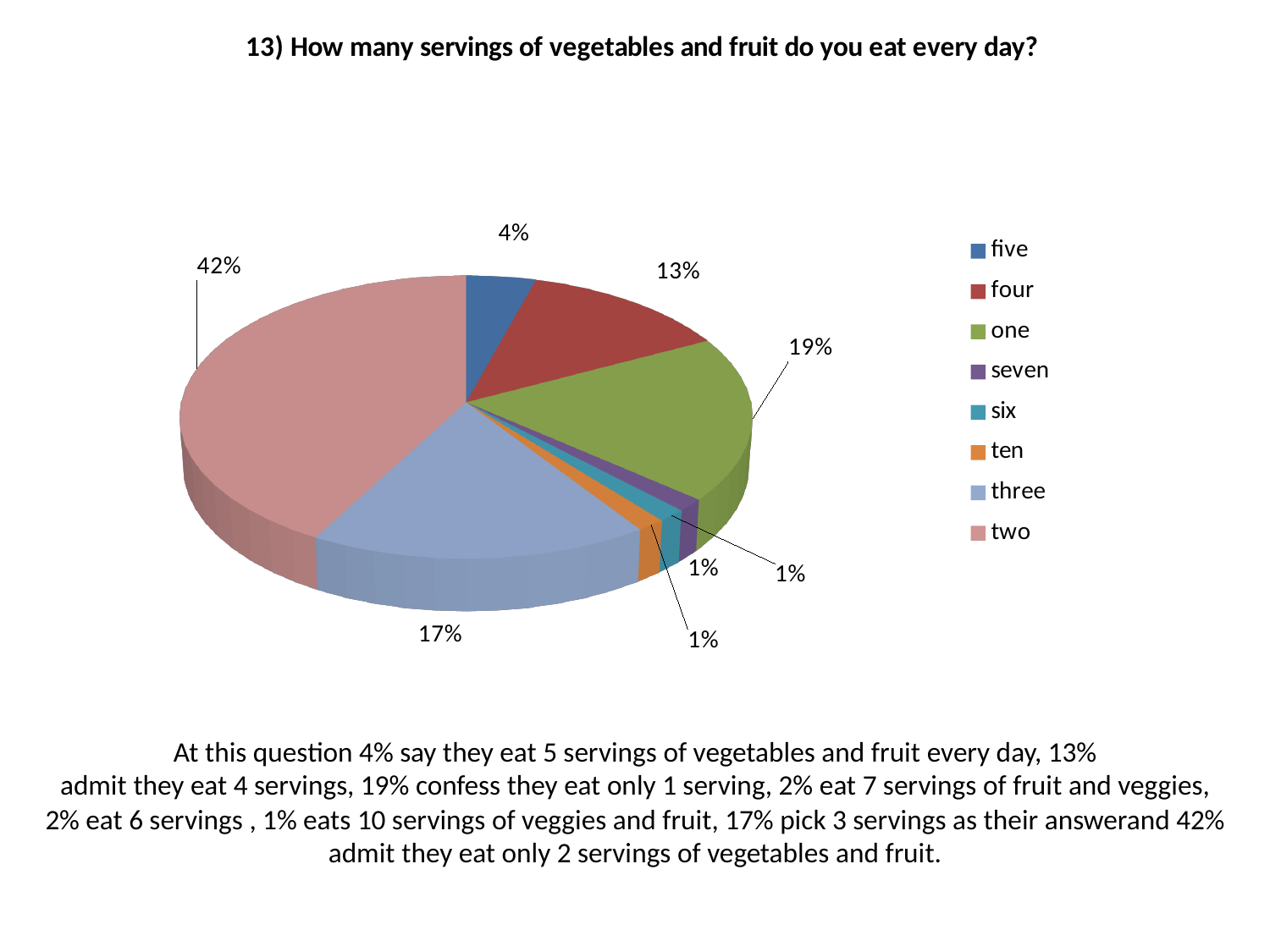

[unsupported chart]

At this question 4% say they eat 5 servings of vegetables and fruit every day, 13% admit they eat 4 servings, 19% confess they eat only 1 serving, 2% eat 7 servings of fruit and veggies, 2% eat 6 servings , 1% eats 10 servings of veggies and fruit, 17% pick 3 servings as their answerand 42% admit they eat only 2 servings of vegetables and fruit.